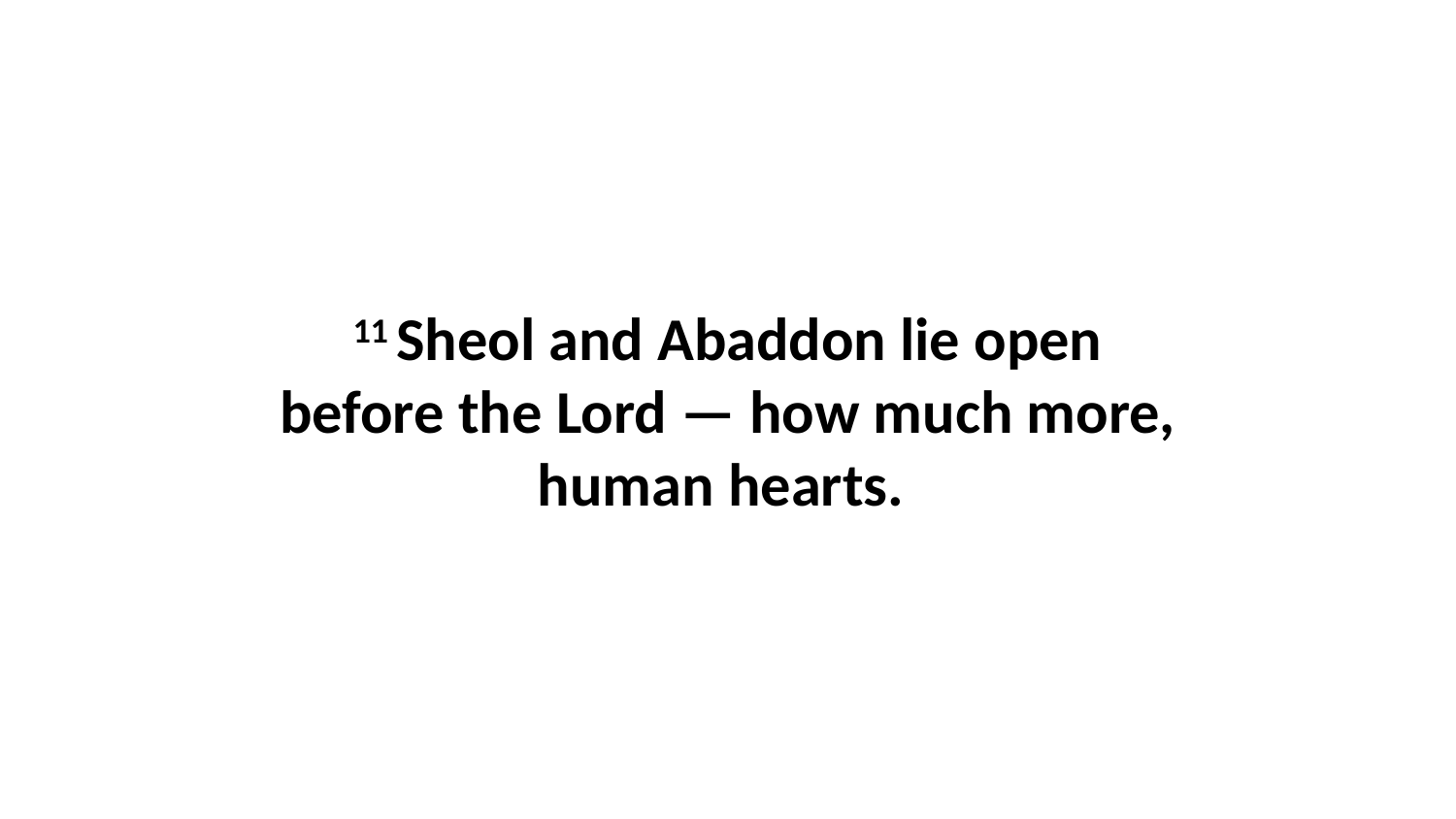

11 Sheol and Abaddon lie open before the Lord — how much more, human hearts.